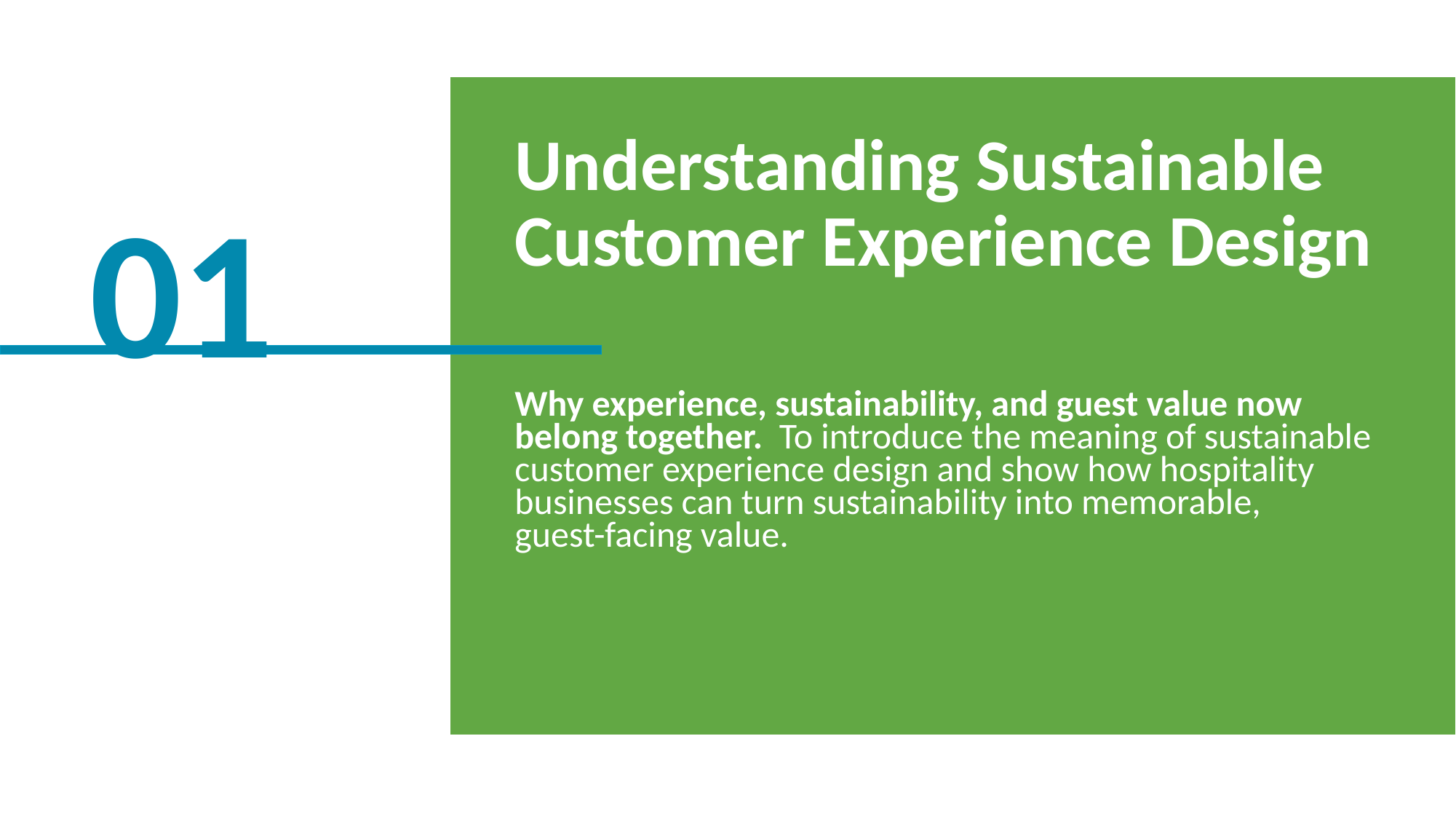

Understanding Sustainable Customer Experience Design

Why experience, sustainability, and guest value now belong together.  To introduce the meaning of sustainable customer experience design and show how hospitality businesses can turn sustainability into memorable,          guest-facing value.

01